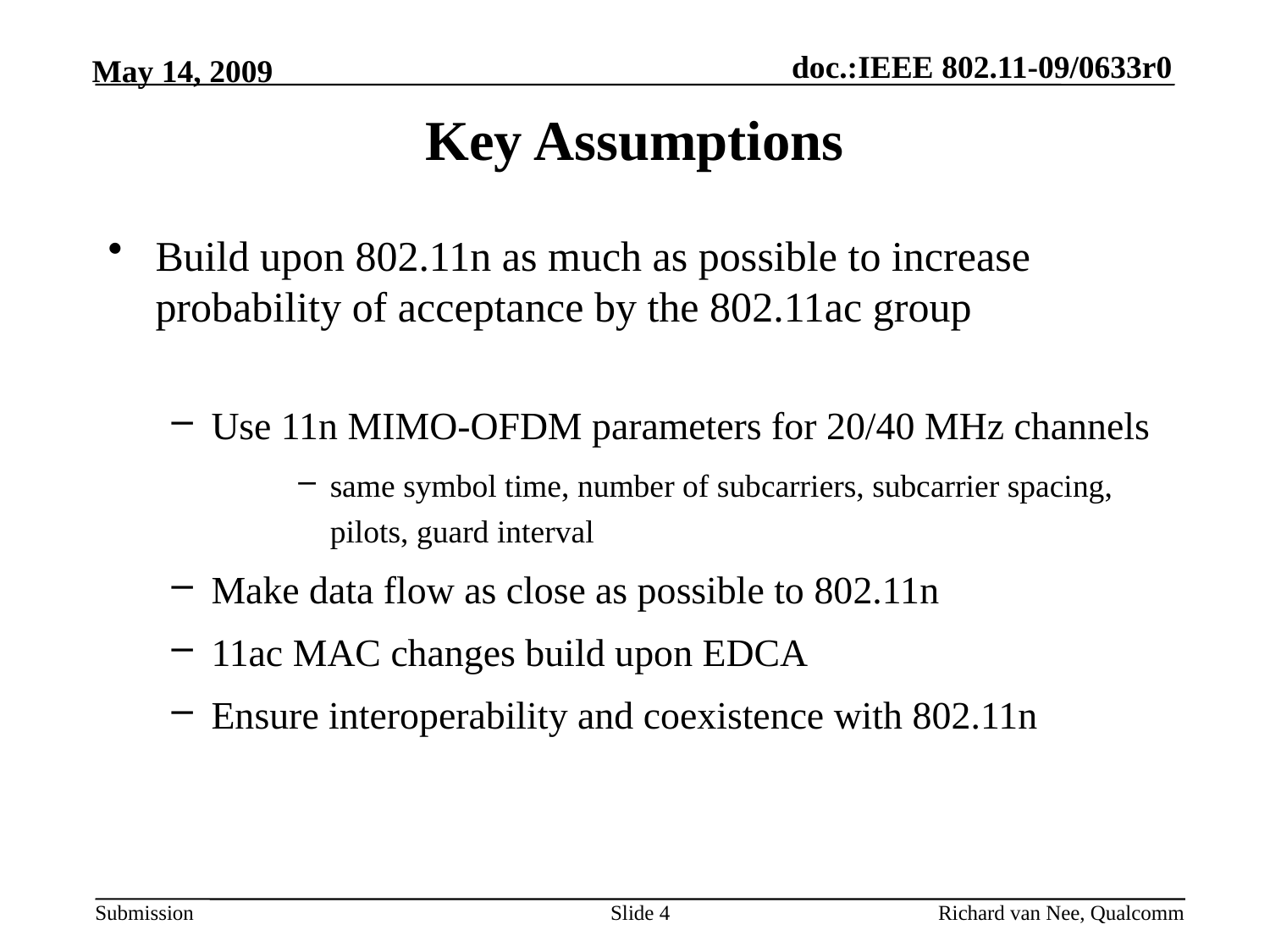

# Key Assumptions
Build upon 802.11n as much as possible to increase probability of acceptance by the 802.11ac group

Use 11n MIMO-OFDM parameters for 20/40 MHz channels
same symbol time, number of subcarriers, subcarrier spacing, pilots, guard interval
Make data flow as close as possible to 802.11n
11ac MAC changes build upon EDCA
Ensure interoperability and coexistence with 802.11n

Slide 4